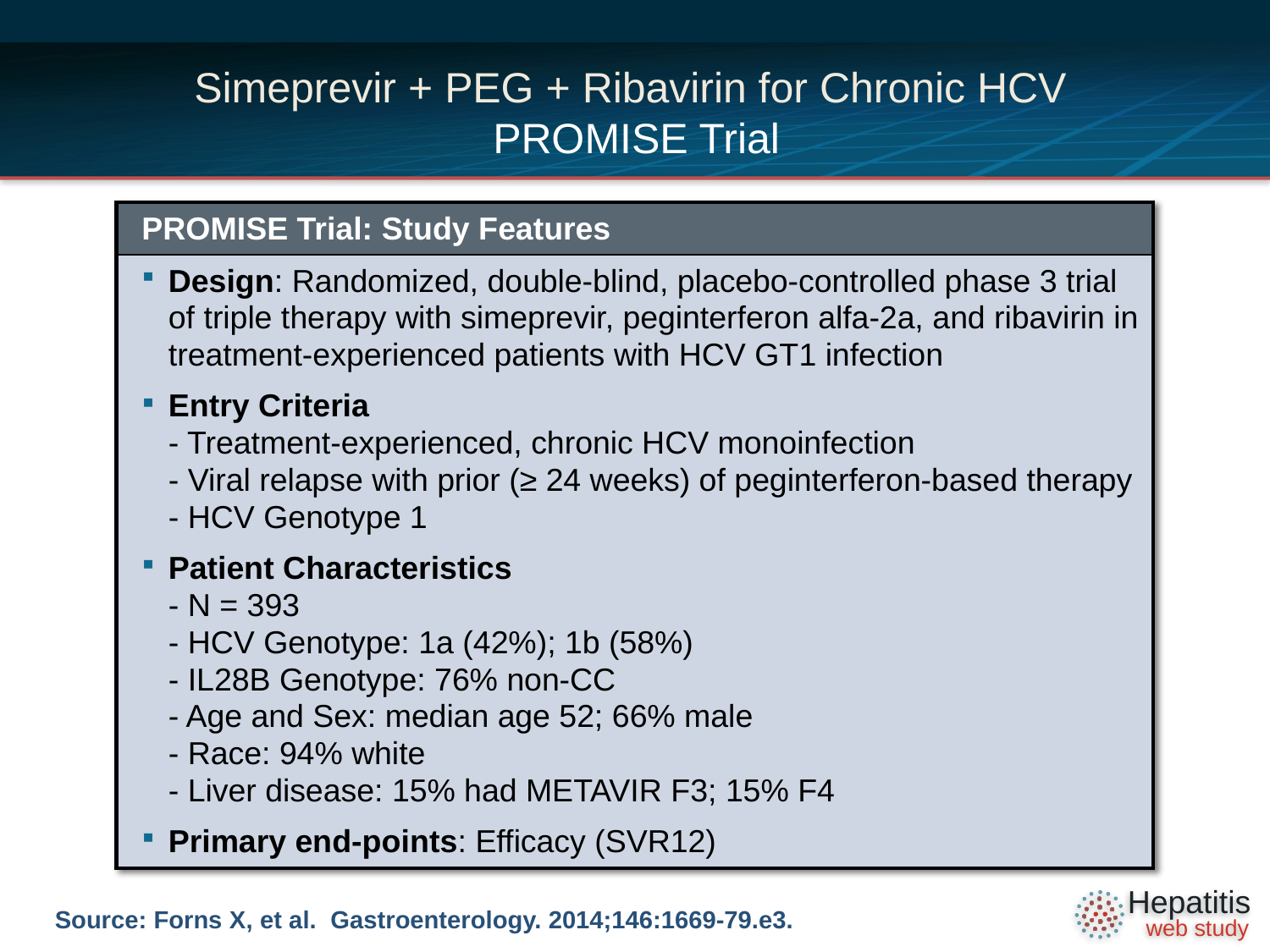

# Simeprevir + PEG + Ribavirin for Chronic HCV PROMISE Trial
| PROMISE Trial: Study Features |
| --- |
| Design: Randomized, double-blind, placebo-controlled phase 3 trial of triple therapy with simeprevir, peginterferon alfa-2a, and ribavirin in treatment-experienced patients with HCV GT1 infection Entry Criteria - Treatment-experienced, chronic HCV monoinfection - Viral relapse with prior (≥ 24 weeks) of peginterferon-based therapy - HCV Genotype 1 Patient Characteristics - N = 393 - HCV Genotype: 1a (42%); 1b (58%) - IL28B Genotype: 76% non-CC - Age and Sex: median age 52; 66% male - Race: 94% white - Liver disease: 15% had METAVIR F3; 15% F4 Primary end-points: Efficacy (SVR12) |
Source: Forns X, et al.  Gastroenterology. 2014;146:1669-79.e3.